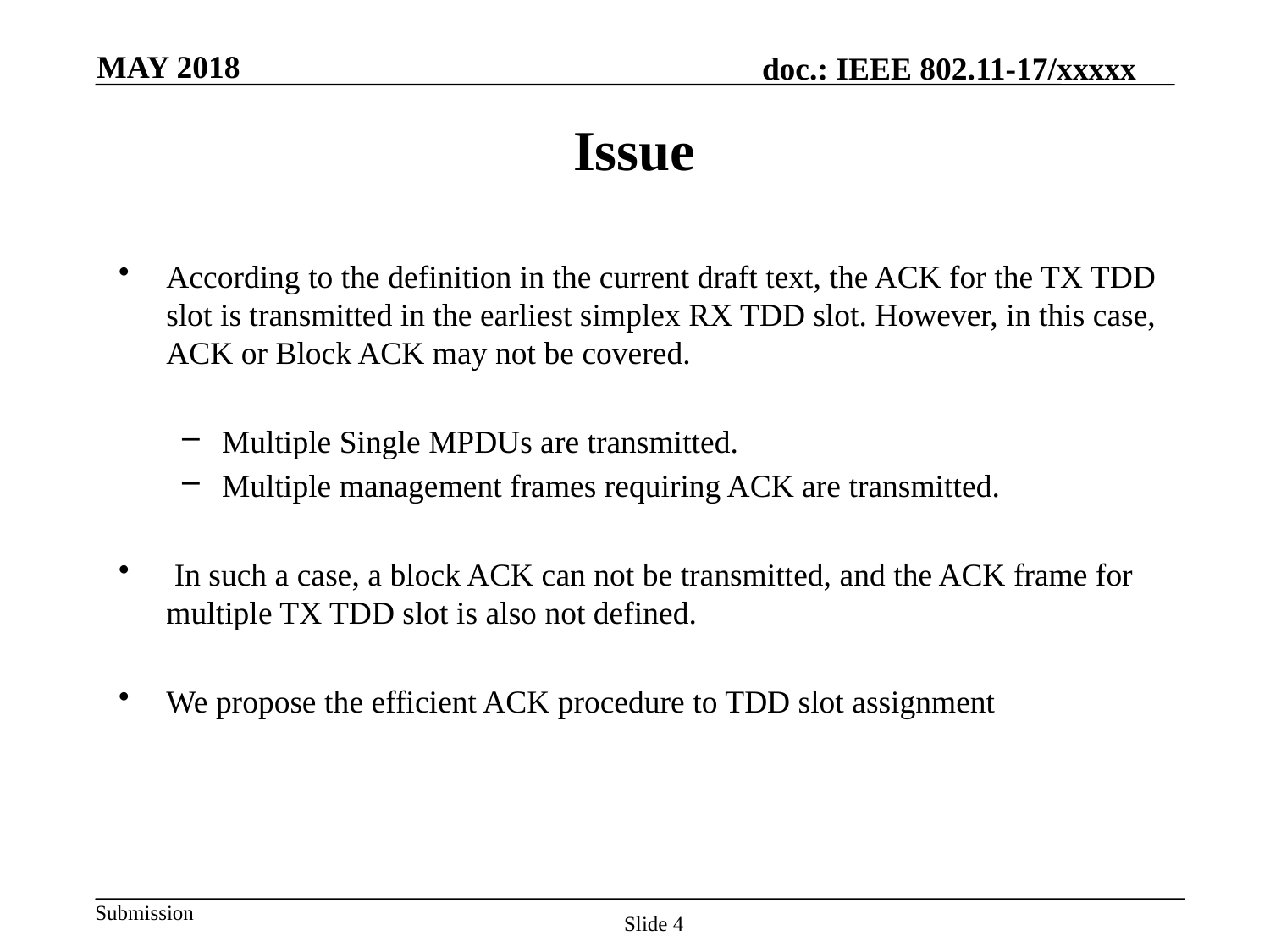

MAY 2018
# Issue
According to the definition in the current draft text, the ACK for the TX TDD slot is transmitted in the earliest simplex RX TDD slot. However, in this case, ACK or Block ACK may not be covered.

Multiple Single MPDUs are transmitted.
Multiple management frames requiring ACK are transmitted.

 In such a case, a block ACK can not be transmitted, and the ACK frame for multiple TX TDD slot is also not defined.

We propose the efficient ACK procedure to TDD slot assignment
Slide 4